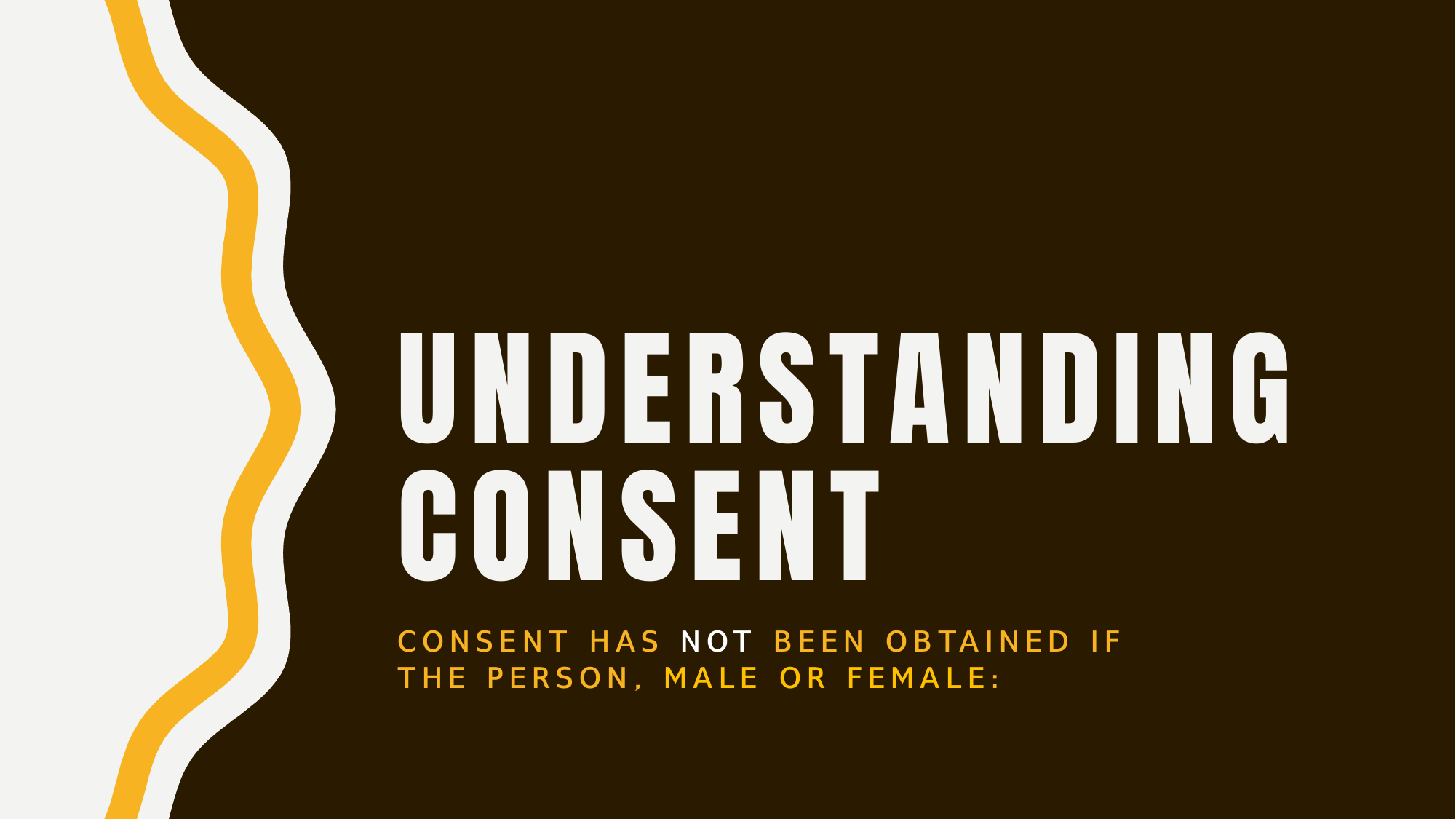

# Understanding consent
Consent has not been obtained if the person, male or female: